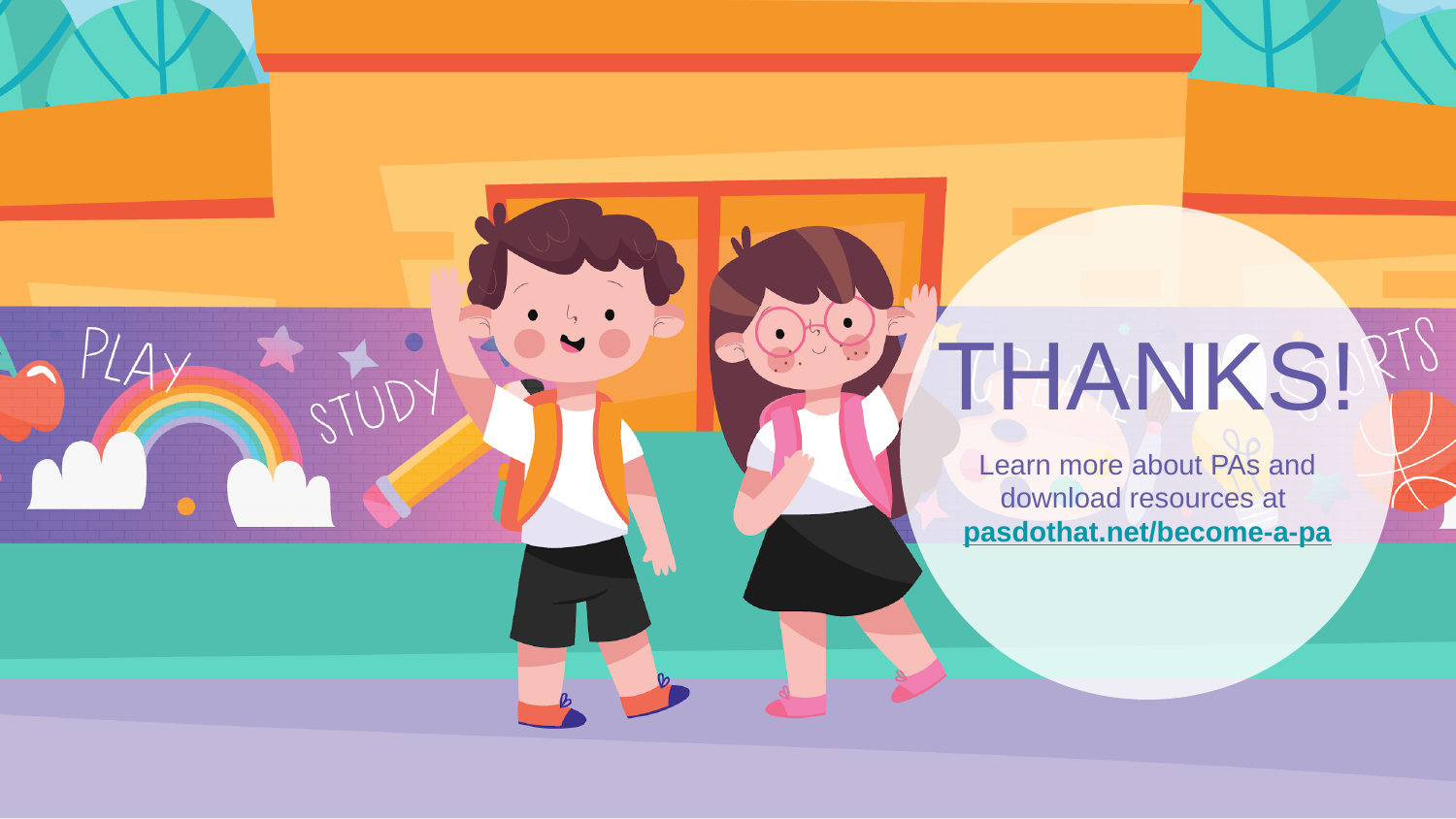

# THANKS!
Learn more about PAs and download resources at pasdothat.net/become-a-pa